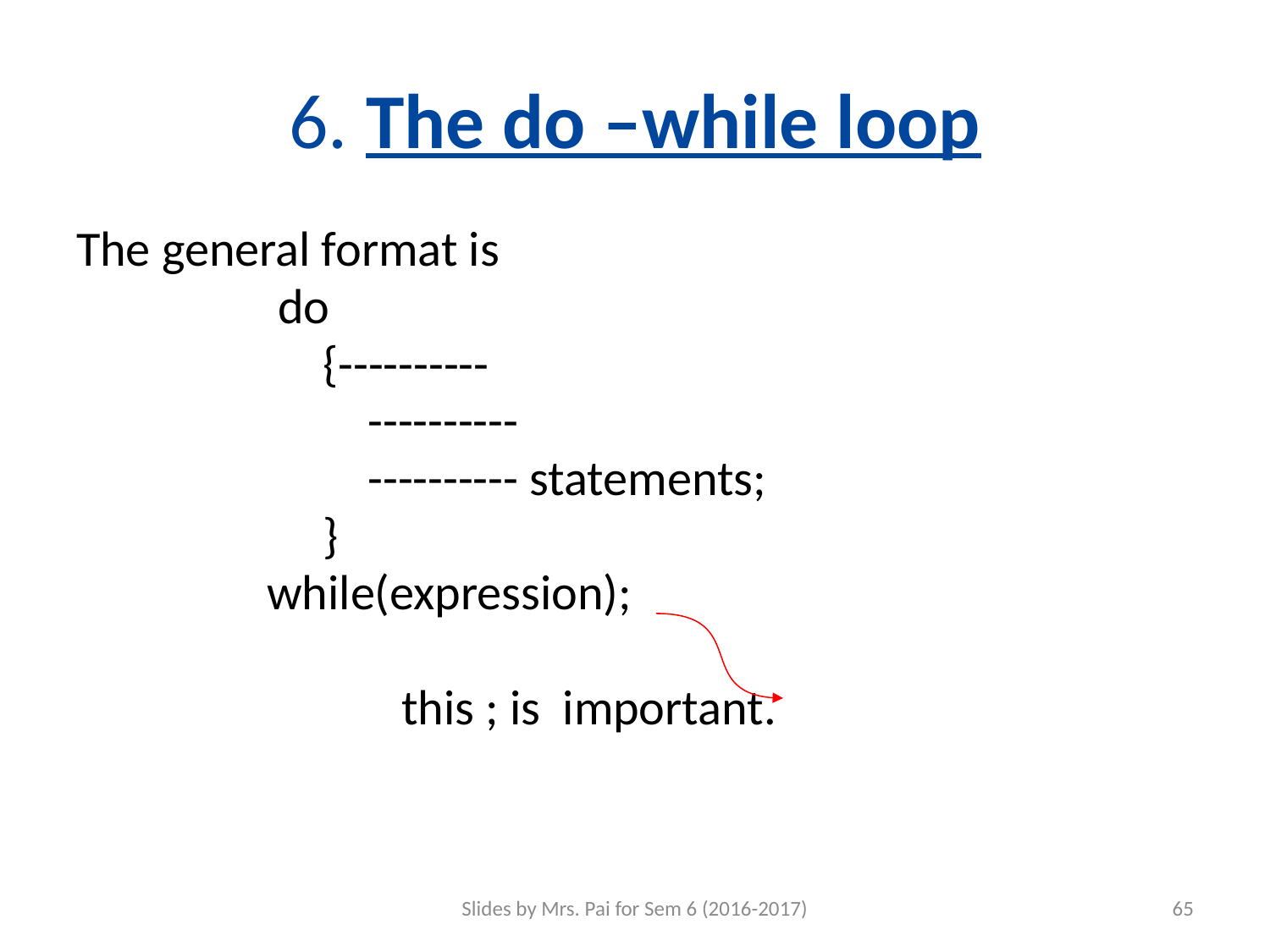

# 6. The do –while loop
The general format is
                  do
                      {----------
                          ----------
                          ---------- statements;
                      }
                 while(expression);

                             this ; is  important.

Slides by Mrs. Pai for Sem 6 (2016-2017)
65